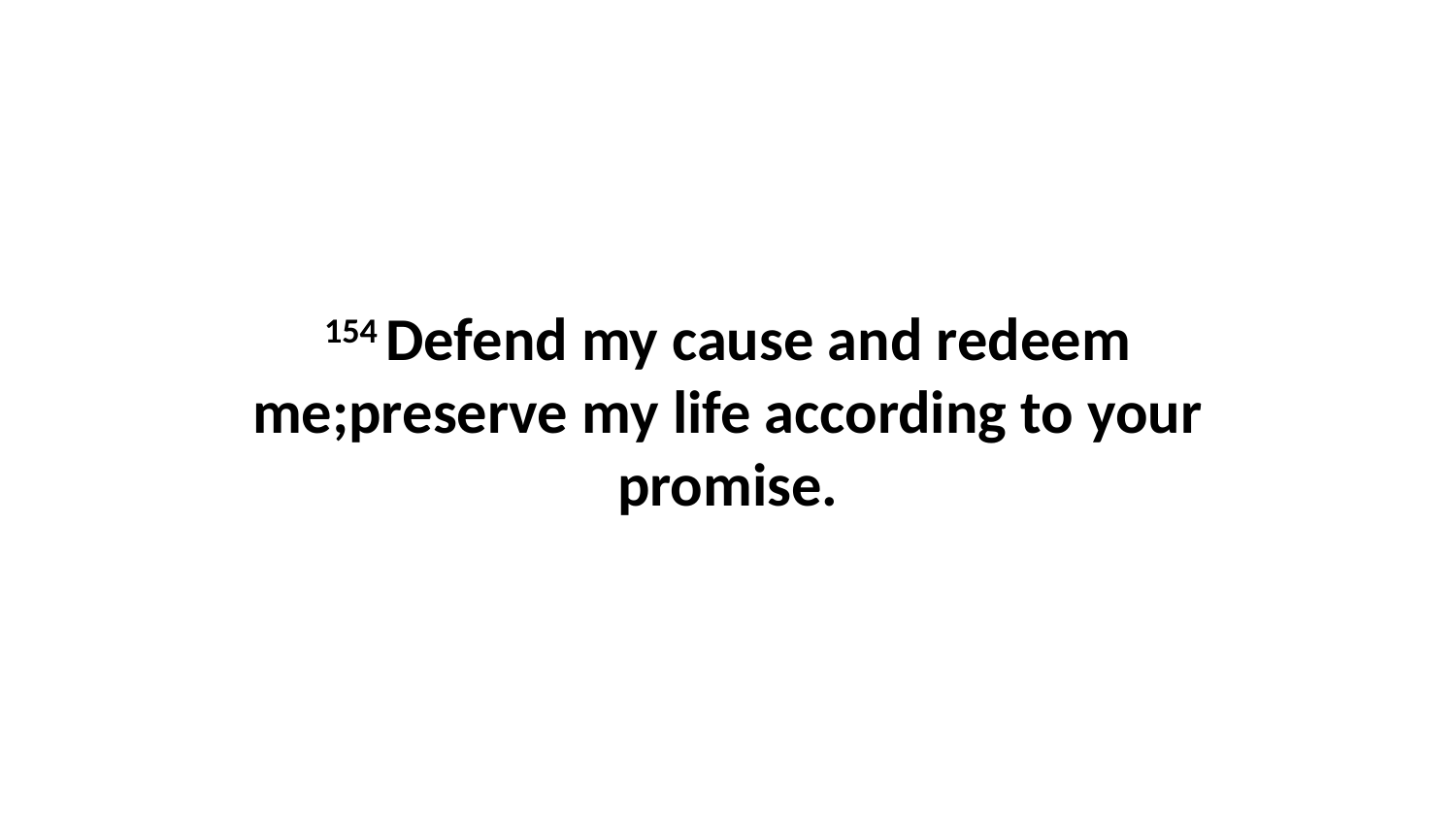

154 Defend my cause and redeem me;preserve my life according to your promise.